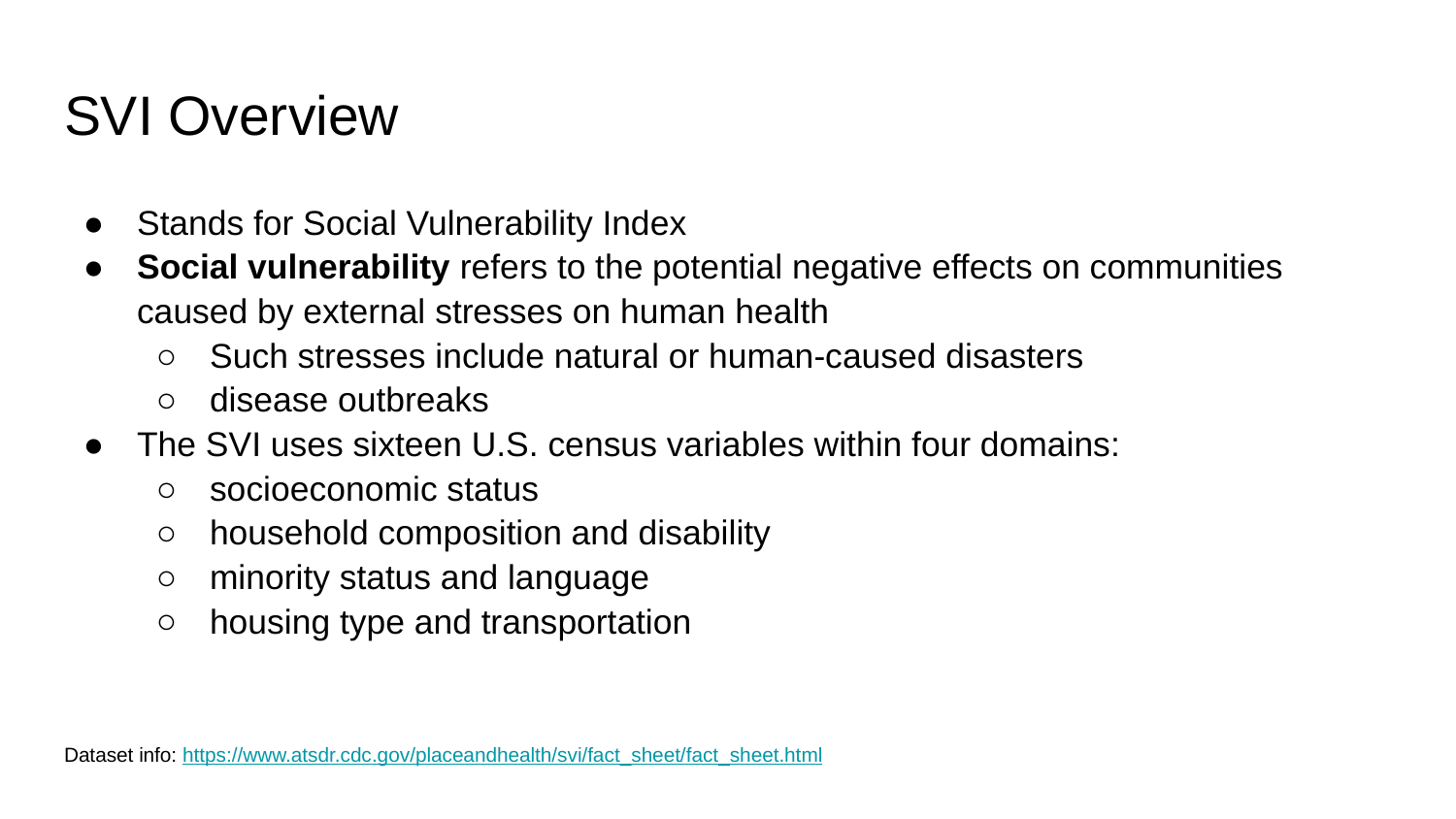

# SVI Overview
Stands for Social Vulnerability Index
Social vulnerability refers to the potential negative effects on communities caused by external stresses on human health
Such stresses include natural or human-caused disasters
disease outbreaks
The SVI uses sixteen U.S. census variables within four domains:
socioeconomic status
household composition and disability
minority status and language
housing type and transportation

Dataset info: https://www.atsdr.cdc.gov/placeandhealth/svi/fact_sheet/fact_sheet.html